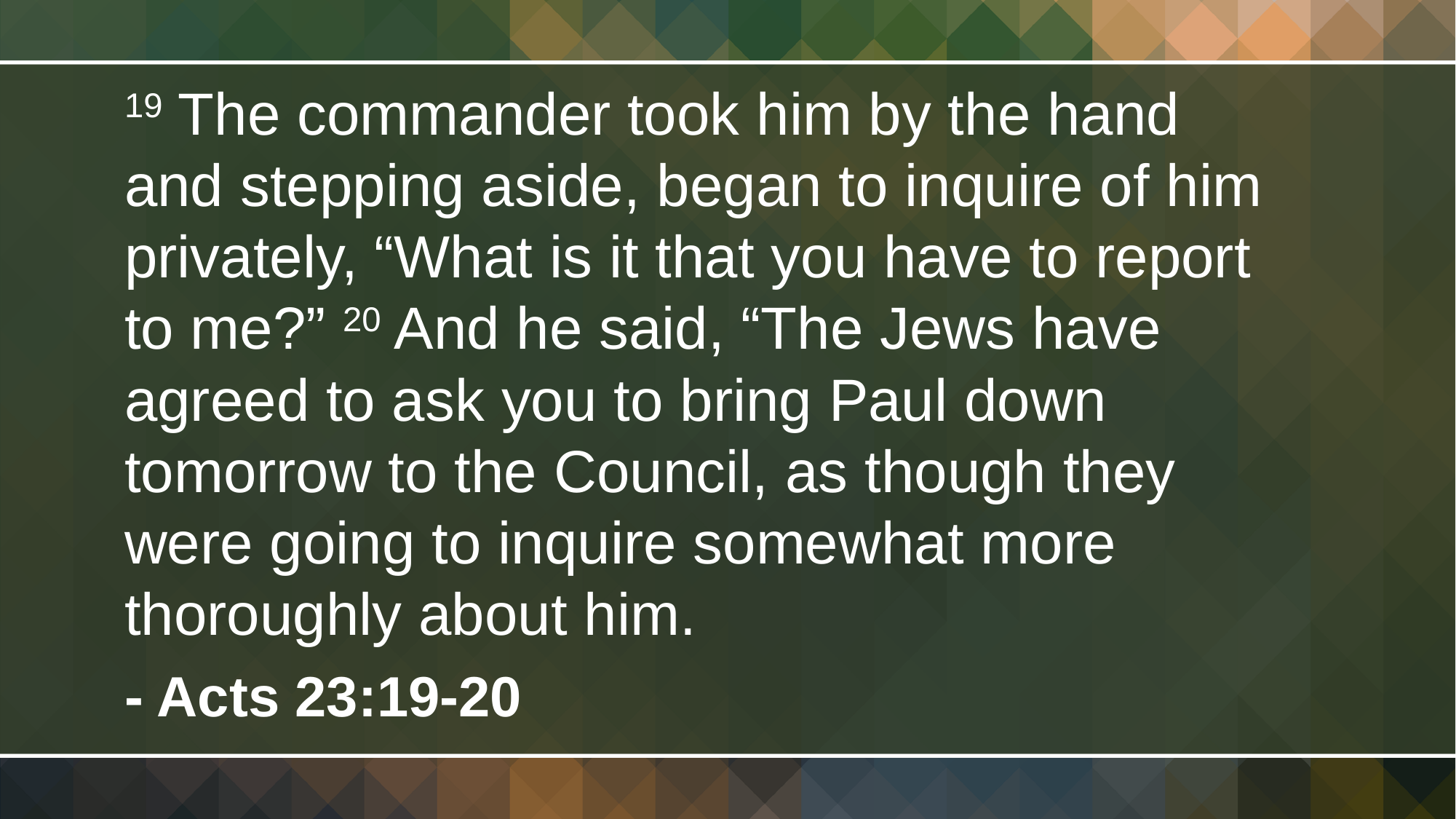

19 The commander took him by the hand and stepping aside, began to inquire of him privately, “What is it that you have to report to me?” 20 And he said, “The Jews have agreed to ask you to bring Paul down tomorrow to the Council, as though they were going to inquire somewhat more thoroughly about him.
- Acts 23:19-20